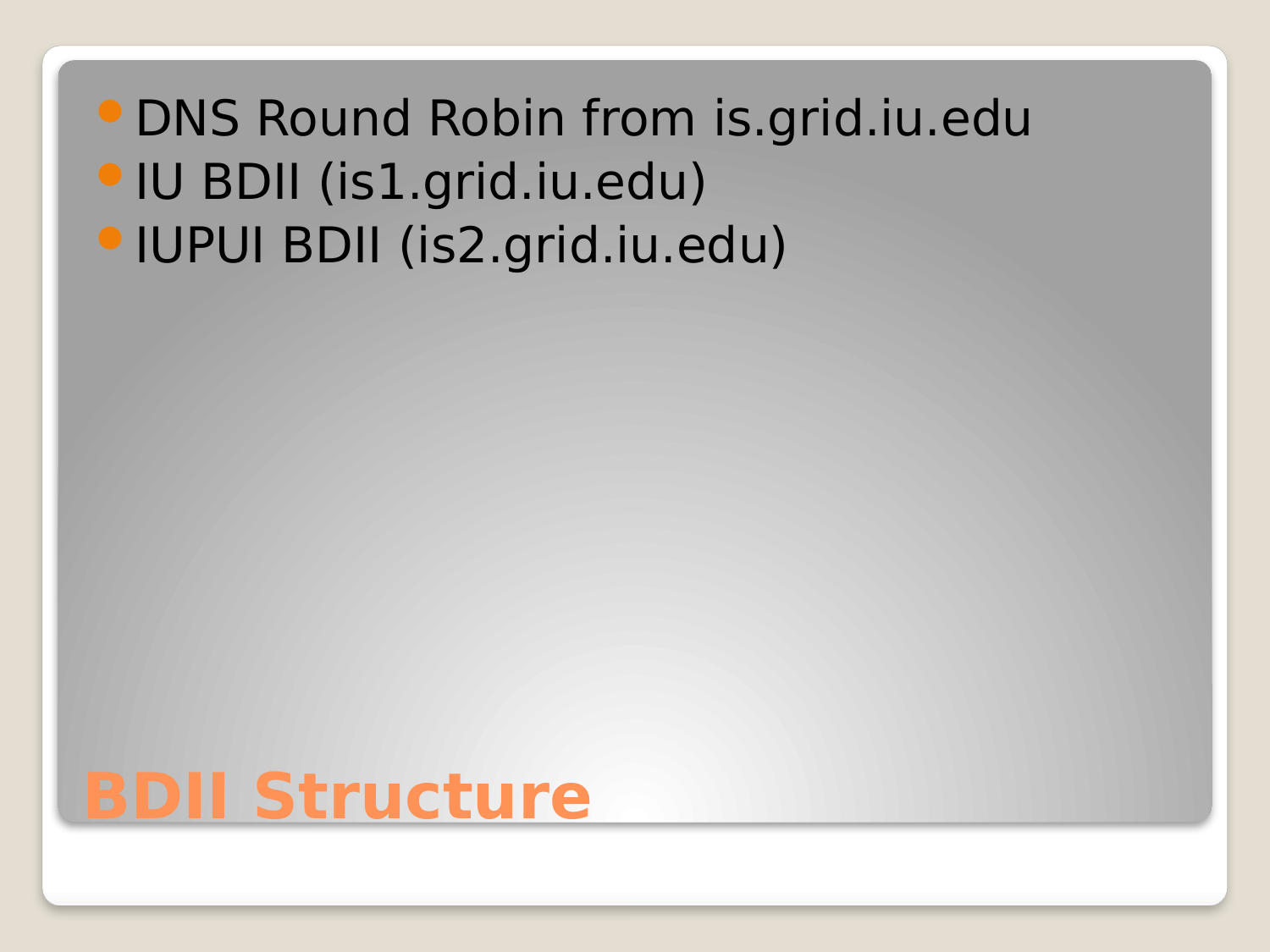

DNS Round Robin from is.grid.iu.edu
IU BDII (is1.grid.iu.edu)
IUPUI BDII (is2.grid.iu.edu)

# BDII Structure